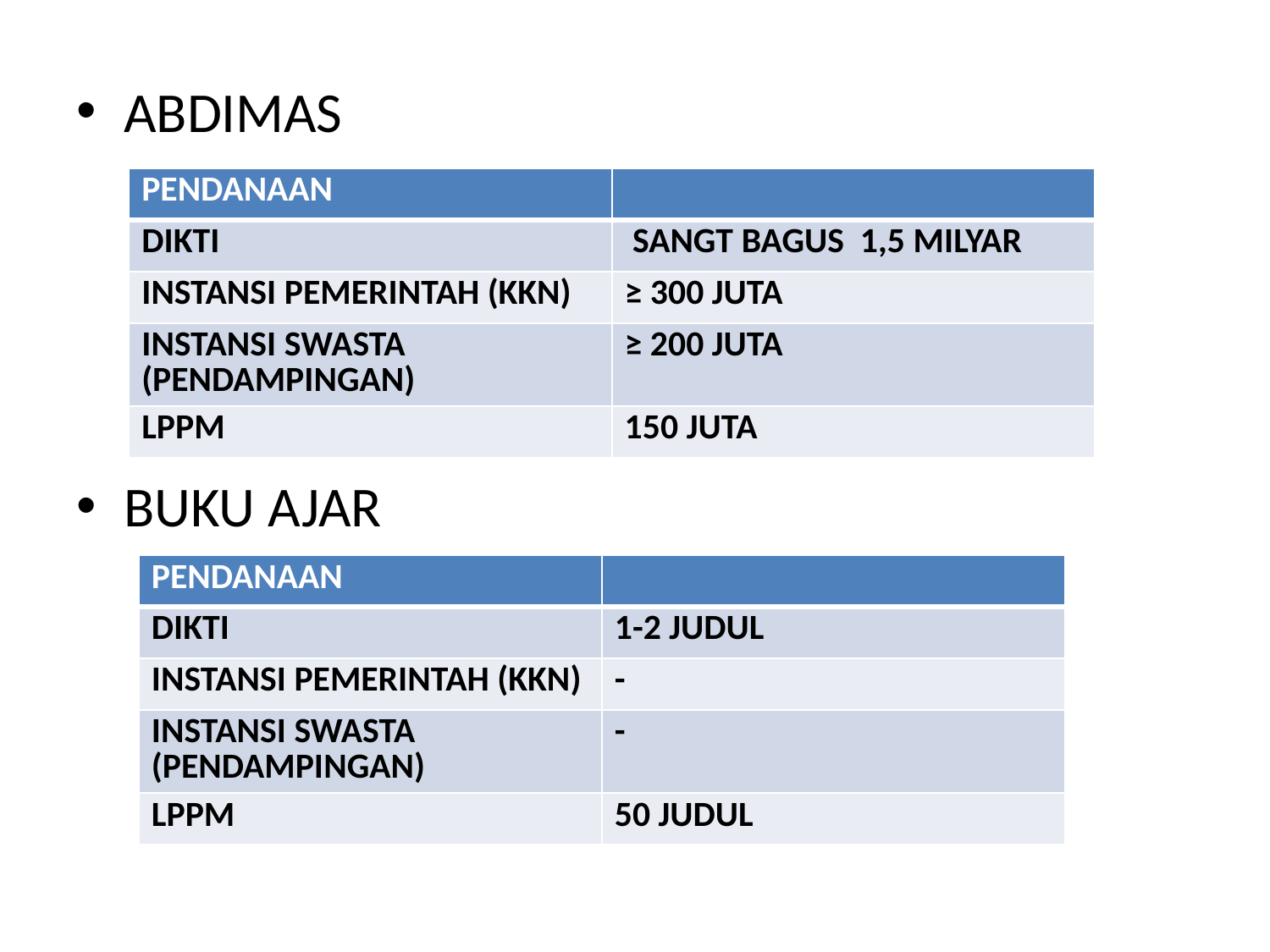

ABDIMAS

BUKU AJAR
| PENDANAAN |  |
| --- | --- |
| DIKTI | SANGT BAGUS 1,5 MILYAR |
| INSTANSI PEMERINTAH (KKN) | ≥ 300 JUTA |
| INSTANSI SWASTA (PENDAMPINGAN) | ≥ 200 JUTA |
| LPPM | 150 JUTA |
| PENDANAAN |  |
| --- | --- |
| DIKTI | 1-2 JUDUL |
| INSTANSI PEMERINTAH (KKN) | - |
| INSTANSI SWASTA (PENDAMPINGAN) | - |
| LPPM | 50 JUDUL |